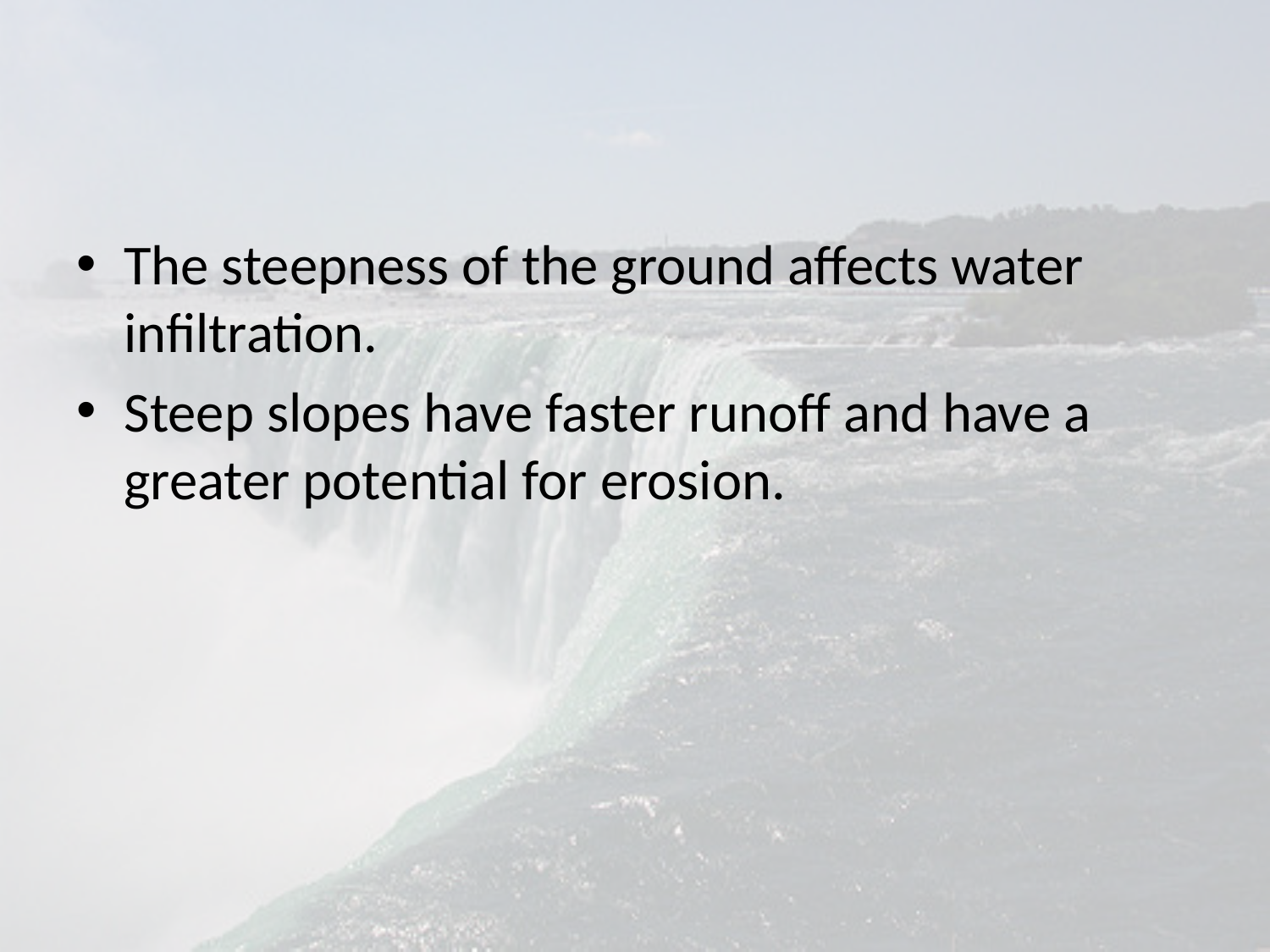

#
The steepness of the ground affects water infiltration.
Steep slopes have faster runoff and have a greater potential for erosion.